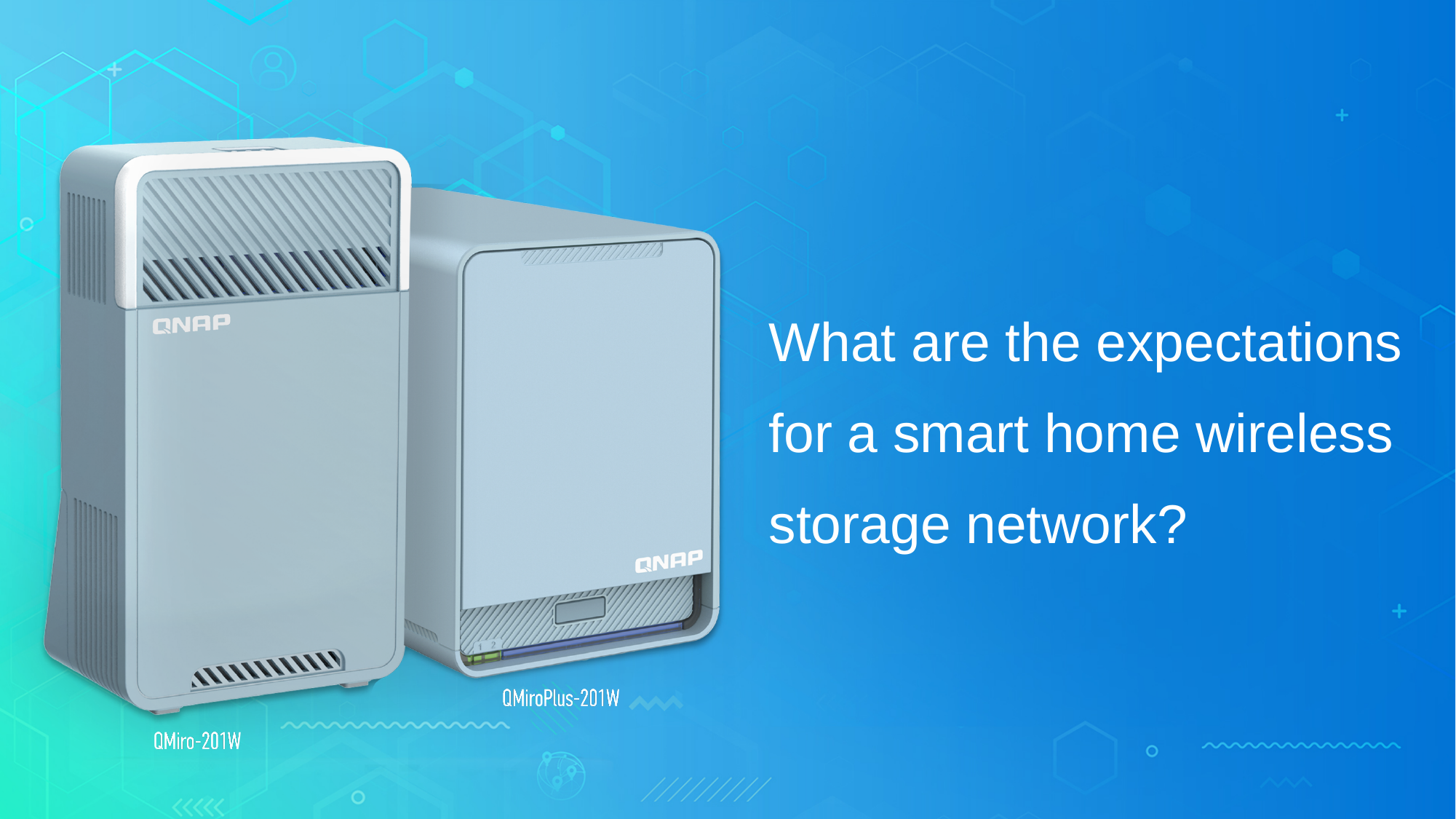

What are the expectations for a smart home wireless storage network?